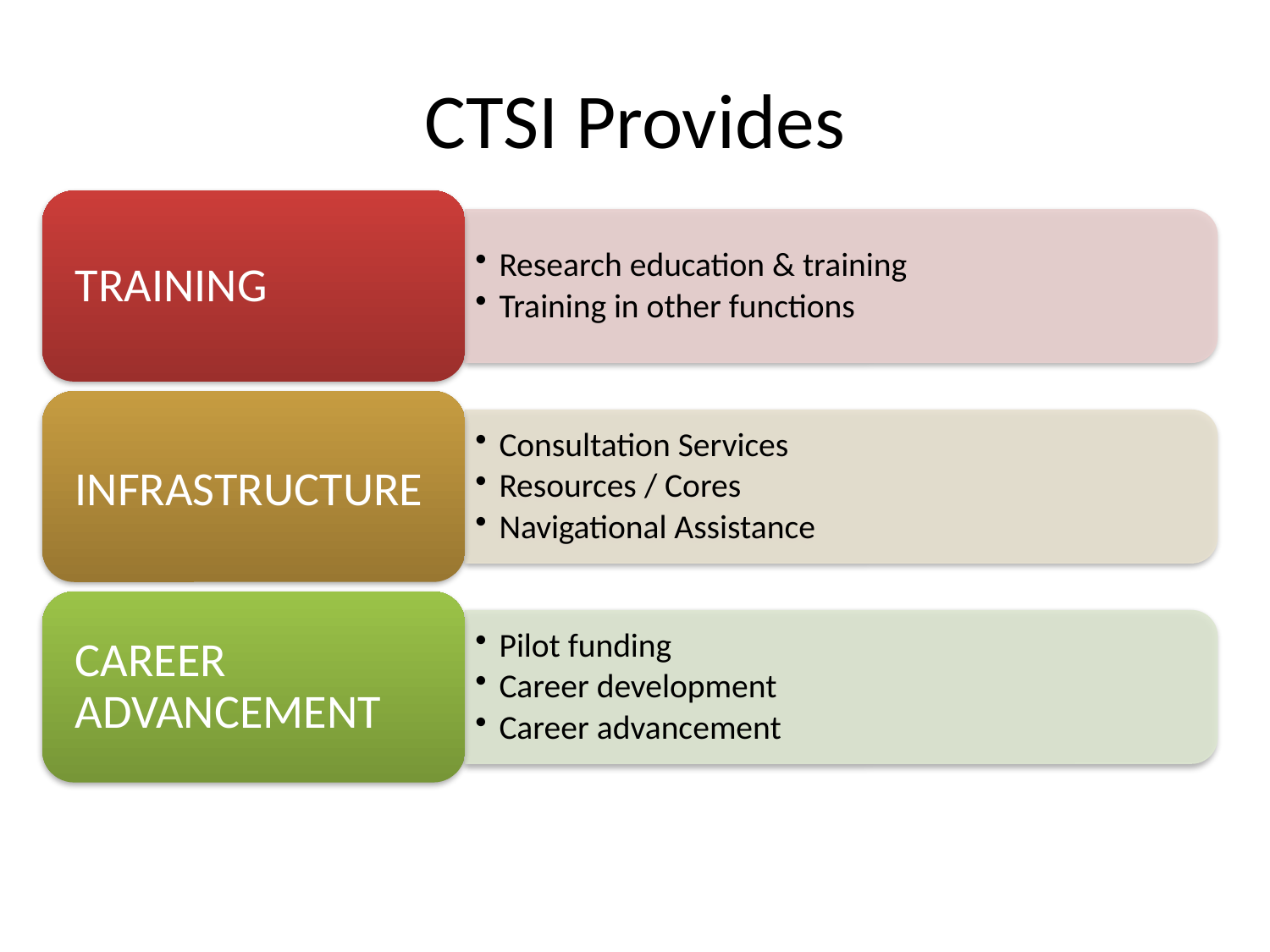

# CTSI Provides
Research education & training
Training in other functions
TRAINING
Consultation Services
Resources / Cores
Navigational Assistance
INFRASTRUCTURE
Pilot funding
Career development
Career advancement
CAREER ADVANCEMENT